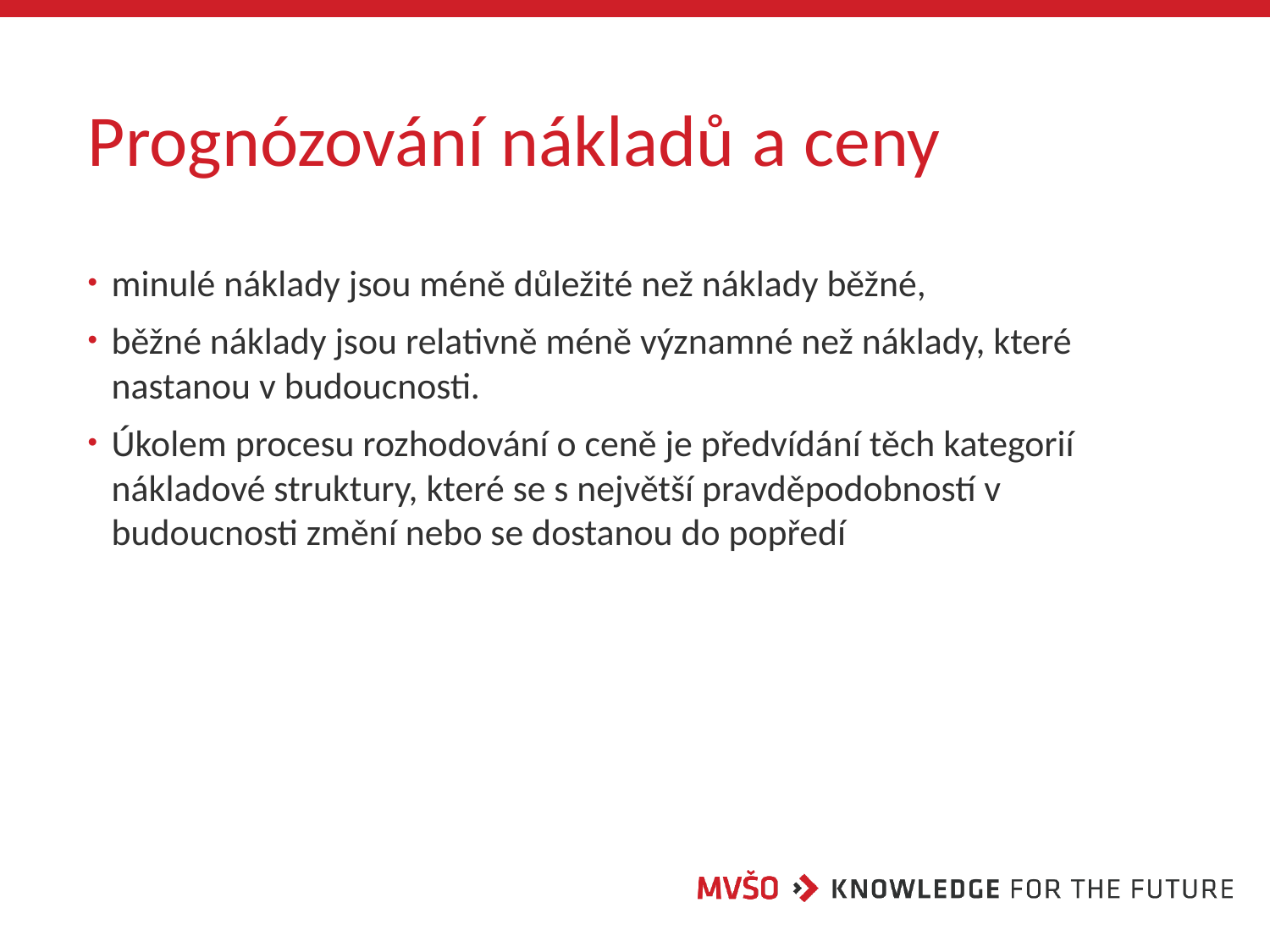

# Prognózování nákladů a ceny
minulé náklady jsou méně důležité než náklady běžné,
běžné náklady jsou relativně méně významné než náklady, které nastanou v budoucnosti.
Úkolem procesu rozhodování o ceně je předvídání těch kategorií nákladové struktury, které se s největší pravděpodobností v budoucnosti změní nebo se dostanou do popředí